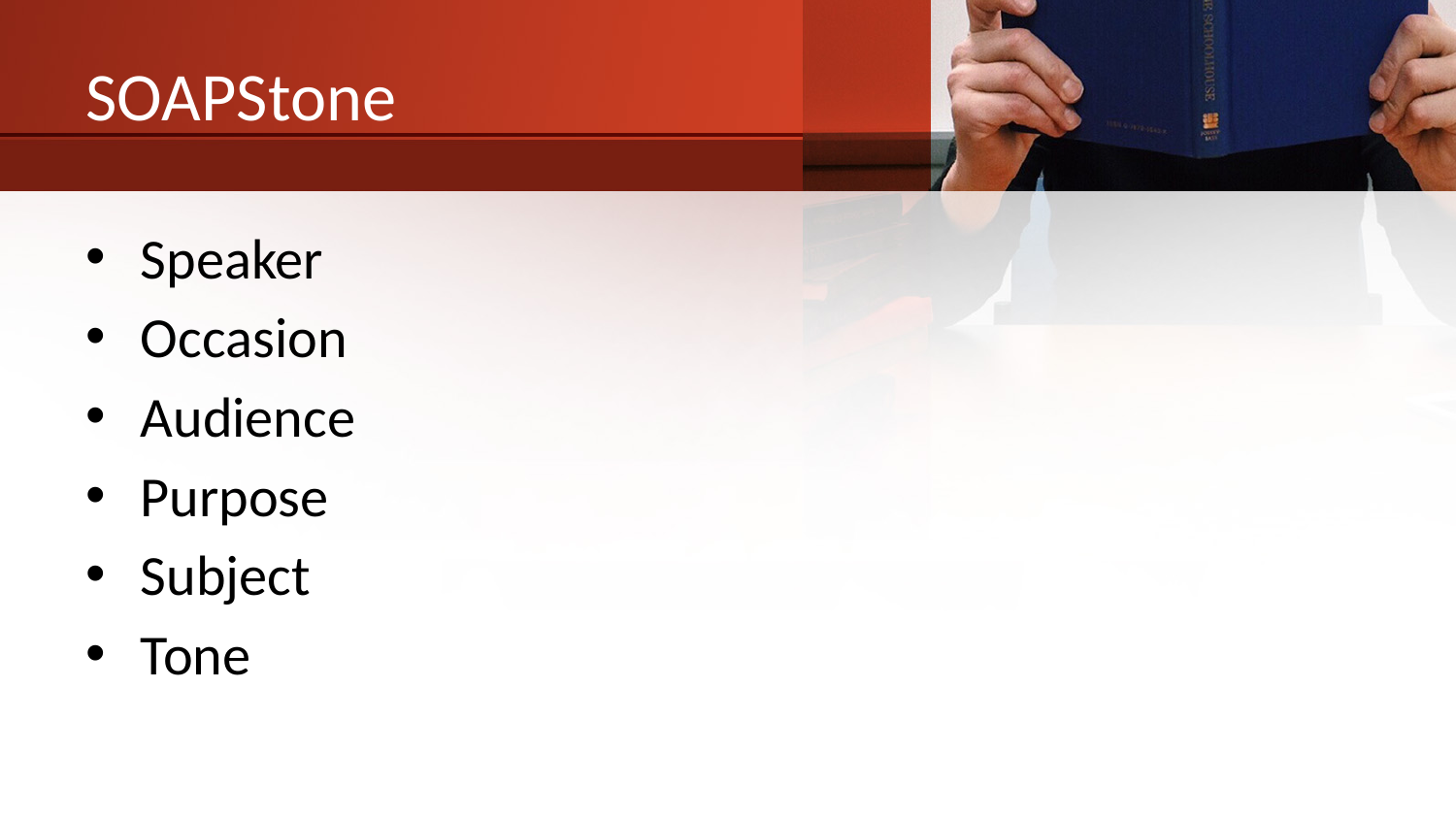

# SOAPStone
Speaker
Occasion
Audience
Purpose
Subject
Tone